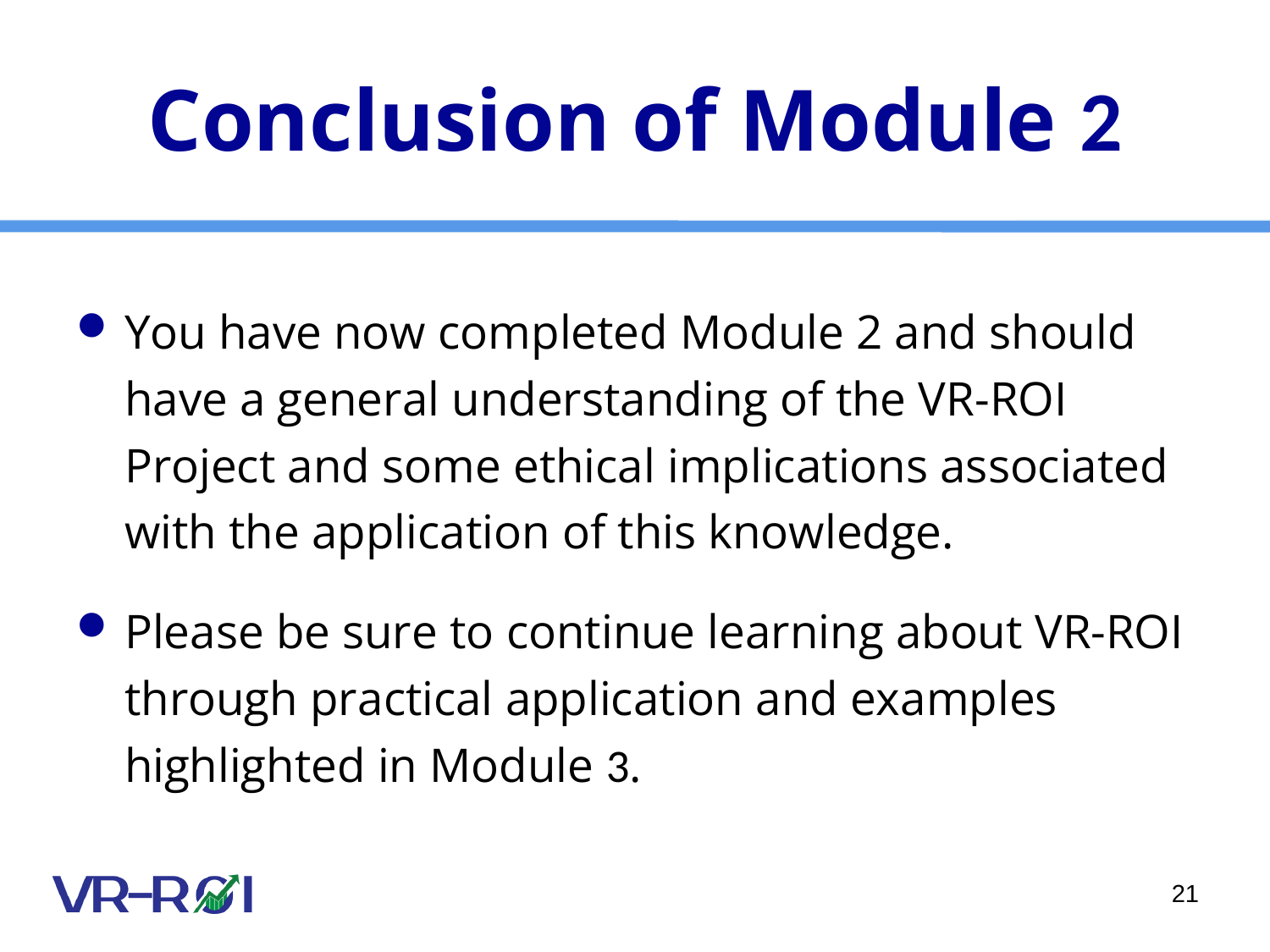

# Conclusion of Module 2
You have now completed Module 2 and should have a general understanding of the VR-ROI Project and some ethical implications associated with the application of this knowledge.
Please be sure to continue learning about VR-ROI through practical application and examples highlighted in Module 3.
21